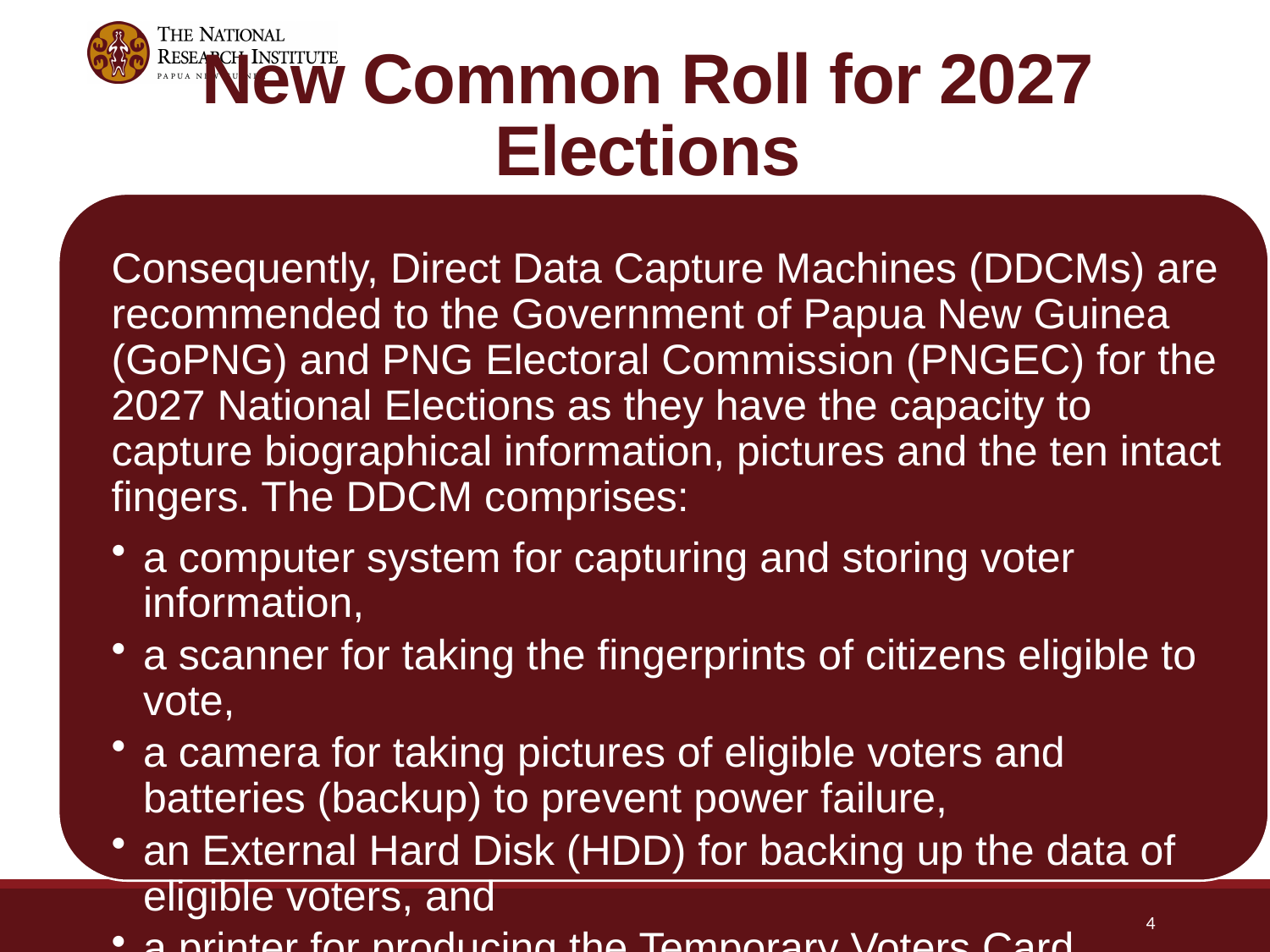

# New Common Roll for 2027 Elections
Consequently, Direct Data Capture Machines (DDCMs) are recommended to the Government of Papua New Guinea (GoPNG) and PNG Electoral Commission (PNGEC) for the 2027 National Elections as they have the capacity to capture biographical information, pictures and the ten intact fingers. The DDCM comprises:
a computer system for capturing and storing voter information,
a scanner for taking the fingerprints of citizens eligible to vote,
a camera for taking pictures of eligible voters and batteries (backup) to prevent power failure,
an External Hard Disk (HDD) for backing up the data of eligible voters, and
a printer for producing the Temporary Voters Card.

4